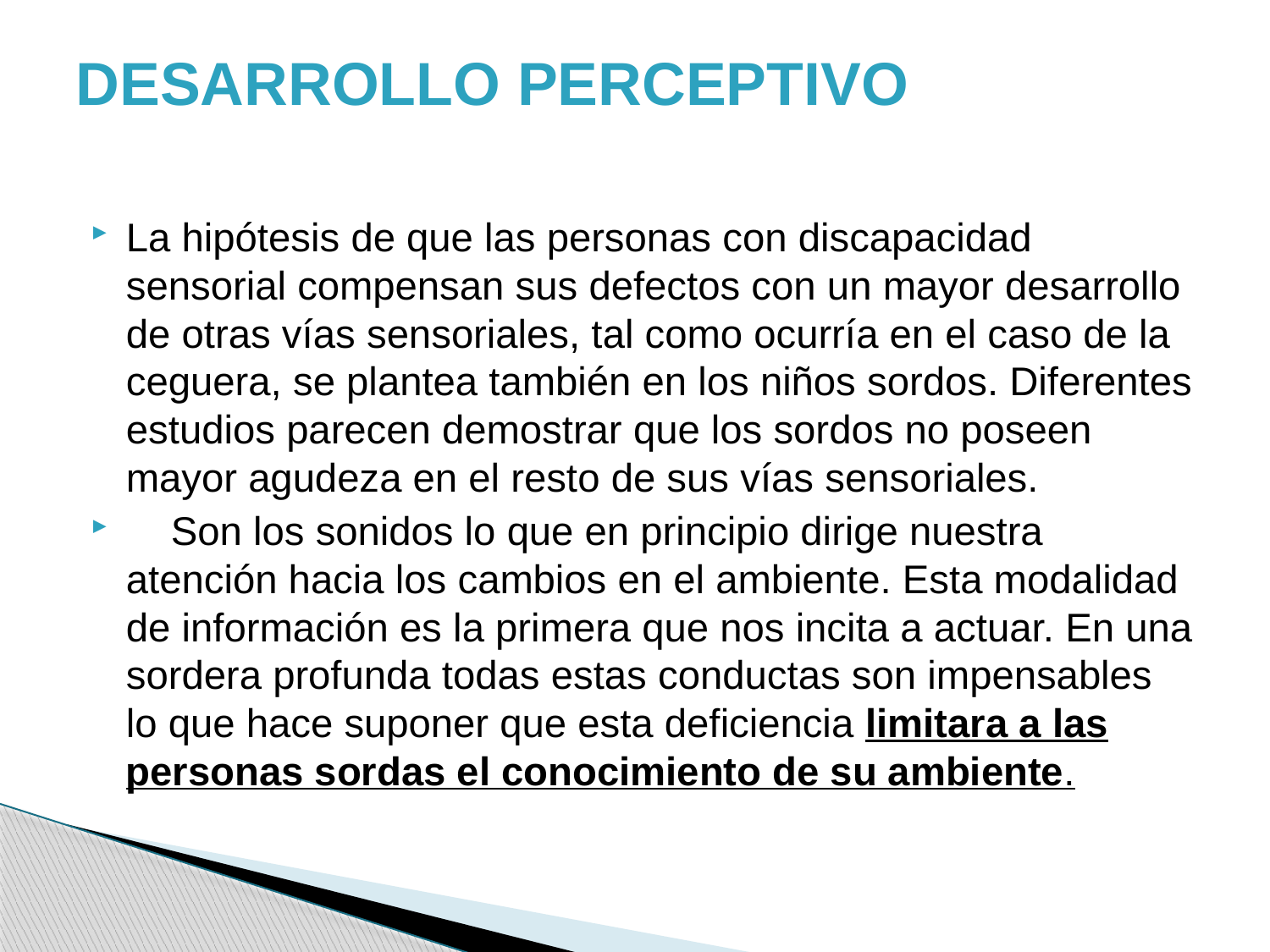

# Desarrollo perceptivo
La hipótesis de que las personas con discapacidad sensorial compensan sus defectos con un mayor desarrollo de otras vías sensoriales, tal como ocurría en el caso de la ceguera, se plantea también en los niños sordos. Diferentes estudios parecen demostrar que los sordos no poseen mayor agudeza en el resto de sus vías sensoriales.
    Son los sonidos lo que en principio dirige nuestra atención hacia los cambios en el ambiente. Esta modalidad de información es la primera que nos incita a actuar. En una sordera profunda todas estas conductas son impensables lo que hace suponer que esta deficiencia limitara a las personas sordas el conocimiento de su ambiente.